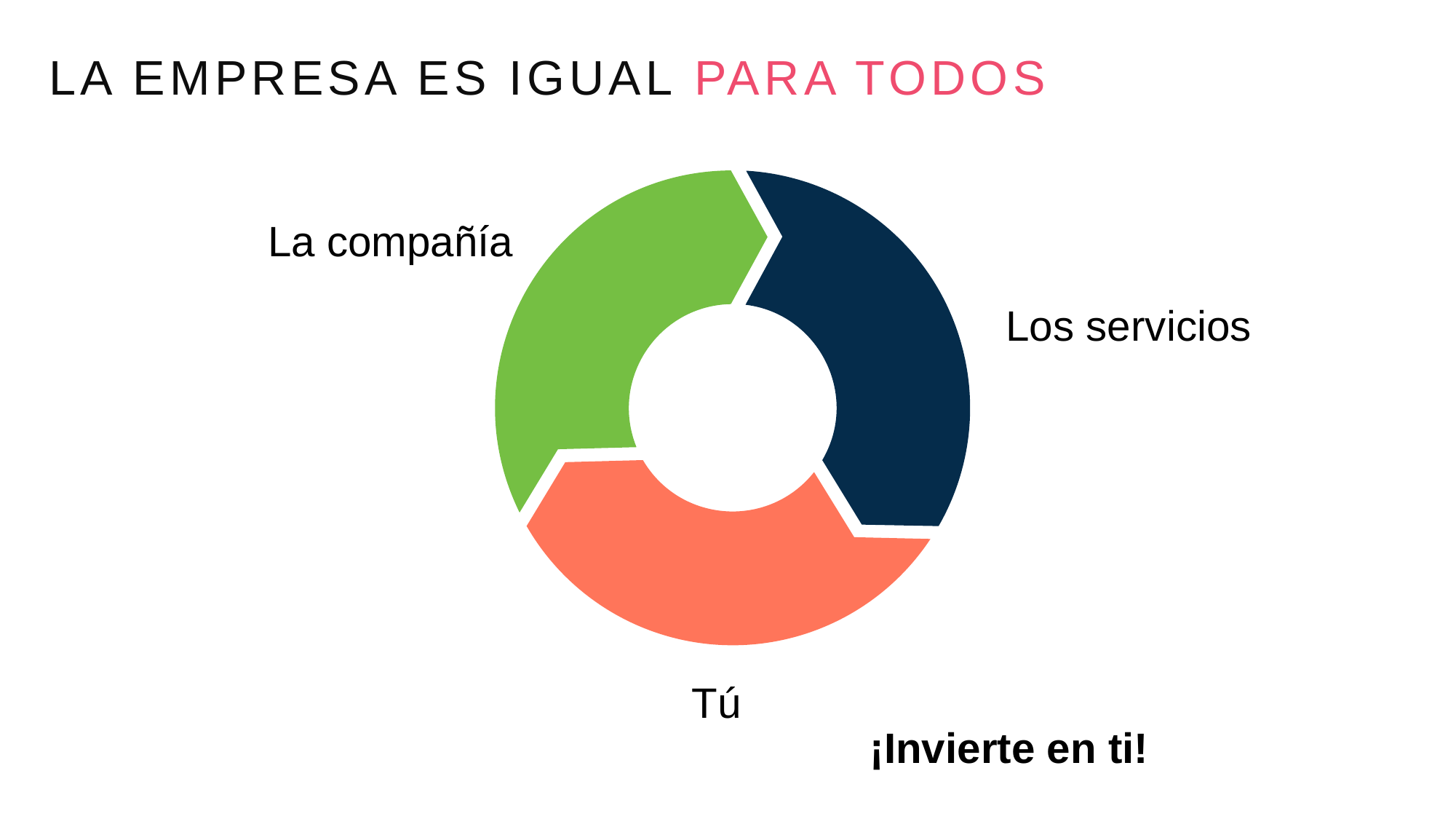

LA EMPRESA ES IGUAL PARA TODOS

La compañía
Los servicios
Tú
¡Invierte en ti!